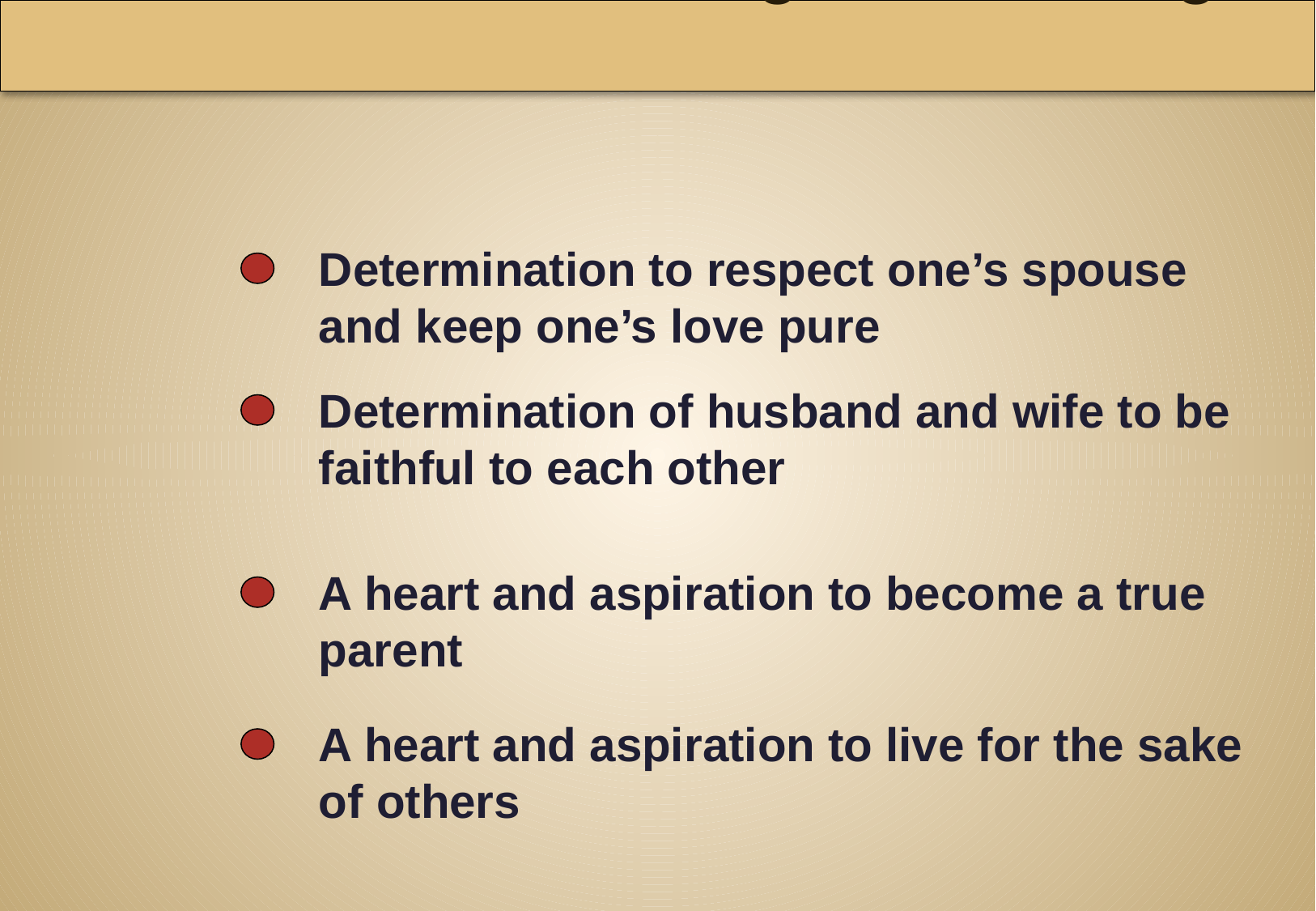

Our attitude to receiving the Blessing
Determination to respect one’s spouse and keep one’s love pure

Determination of husband and wife to be faithful to each other

A heart and aspiration to become a true parent

A heart and aspiration to live for the sake of others